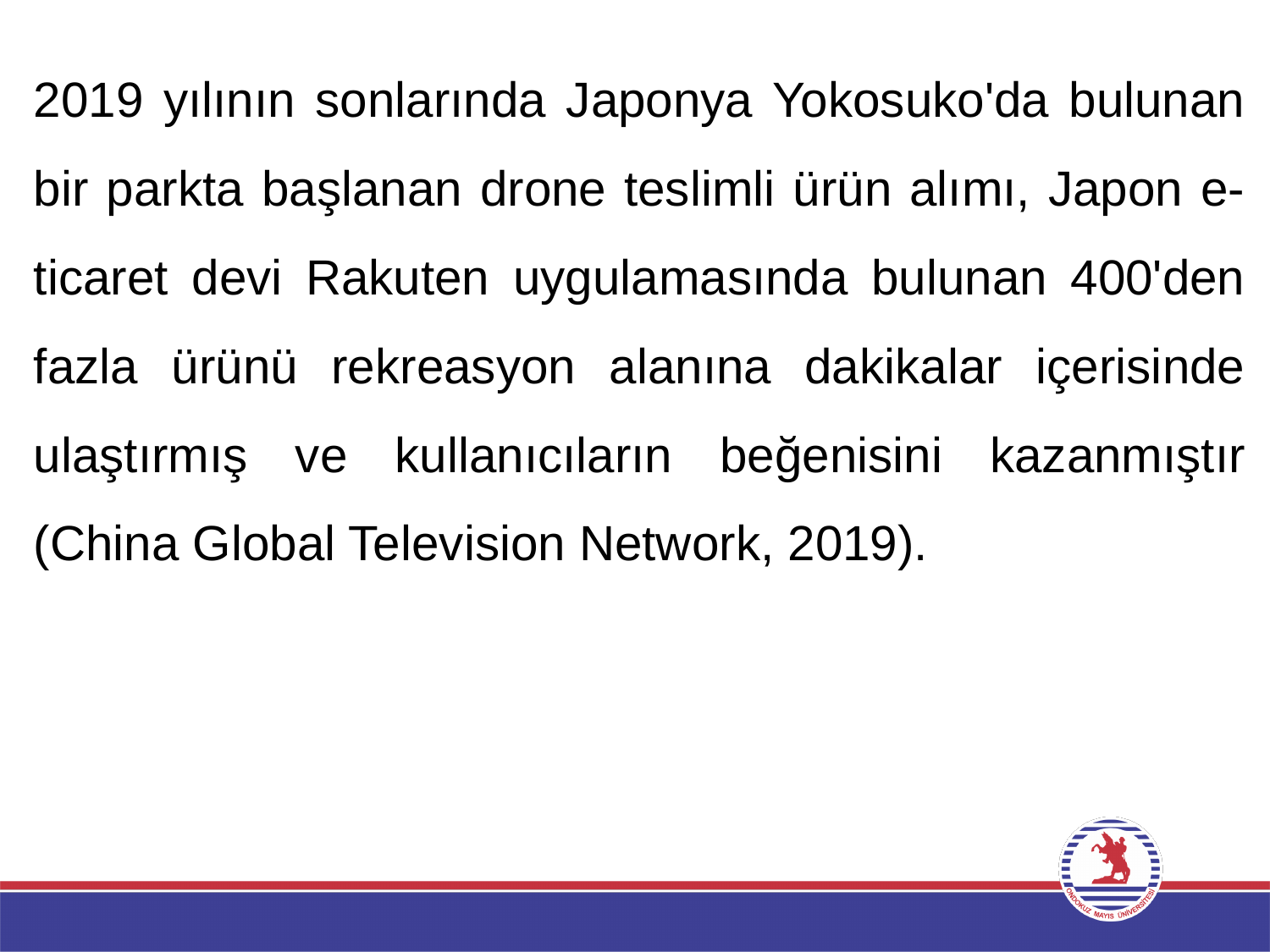

2019 yılının sonlarında Japonya Yokosuko'da bulunan bir parkta başlanan drone teslimli ürün alımı, Japon e-ticaret devi Rakuten uygulamasında bulunan 400'den fazla ürünü rekreasyon alanına dakikalar içerisinde ulaştırmış ve kullanıcıların beğenisini kazanmıştır (China Global Television Network, 2019).